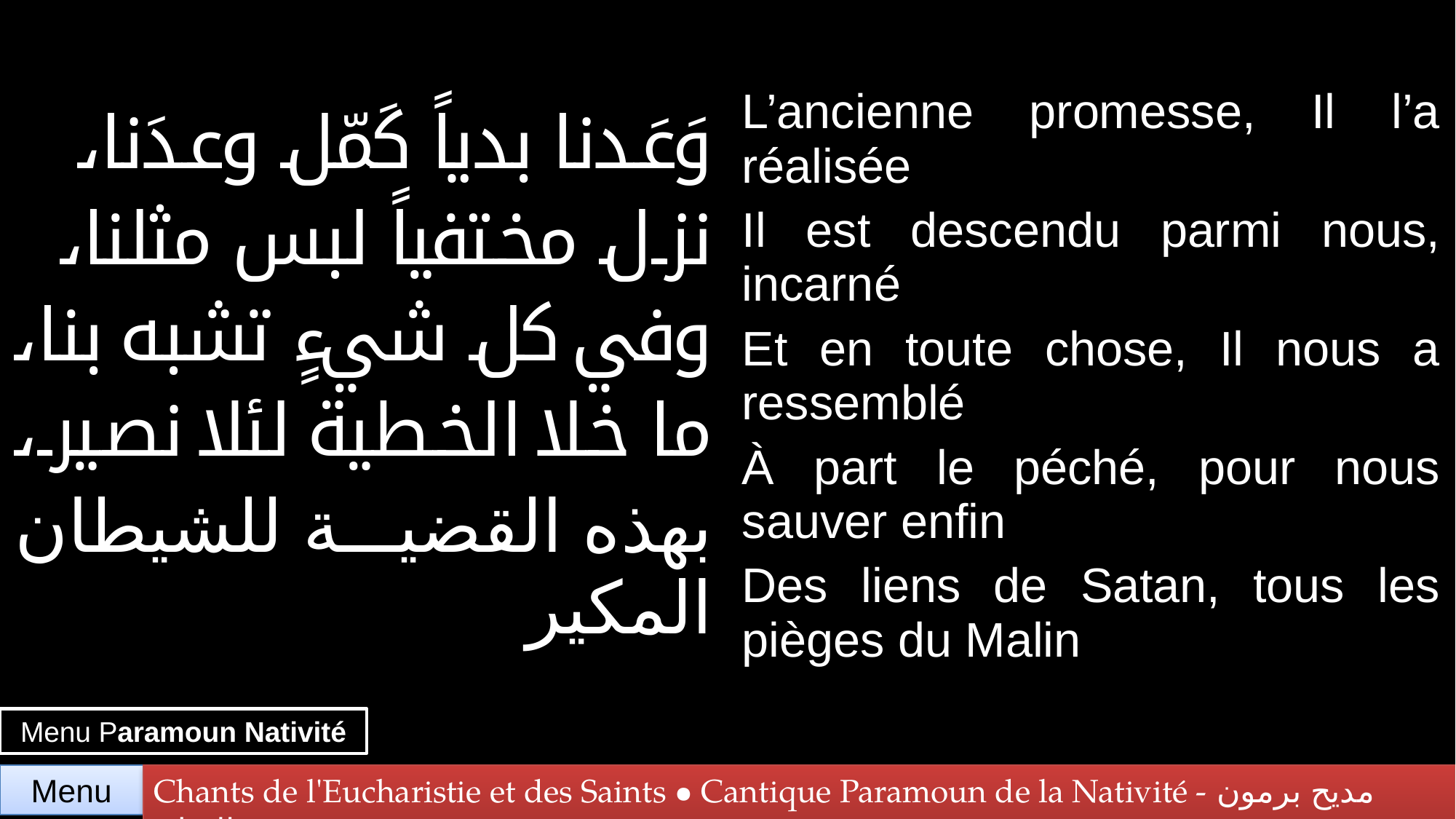

| وَعَدنا بدياً كَمّل وعدَنا، نزل مختفياً لبس مثلنا، وفي كل شيءٍ تشبه بنا، ما خلا الخطية لئلا نصير، بهذه القضية للشيطان المكير | L’ancienne promesse, Il l’a réalisée Il est descendu parmi nous, incarné Et en toute chose, Il nous a ressemblé À part le péché, pour nous sauver enfin Des liens de Satan, tous les pièges du Malin |
| --- | --- |

Menu Paramoun Nativité
Chants de l'Eucharistie et des Saints • Cantique Paramoun de la Nativité - مديح برمون الميلاد
Menu